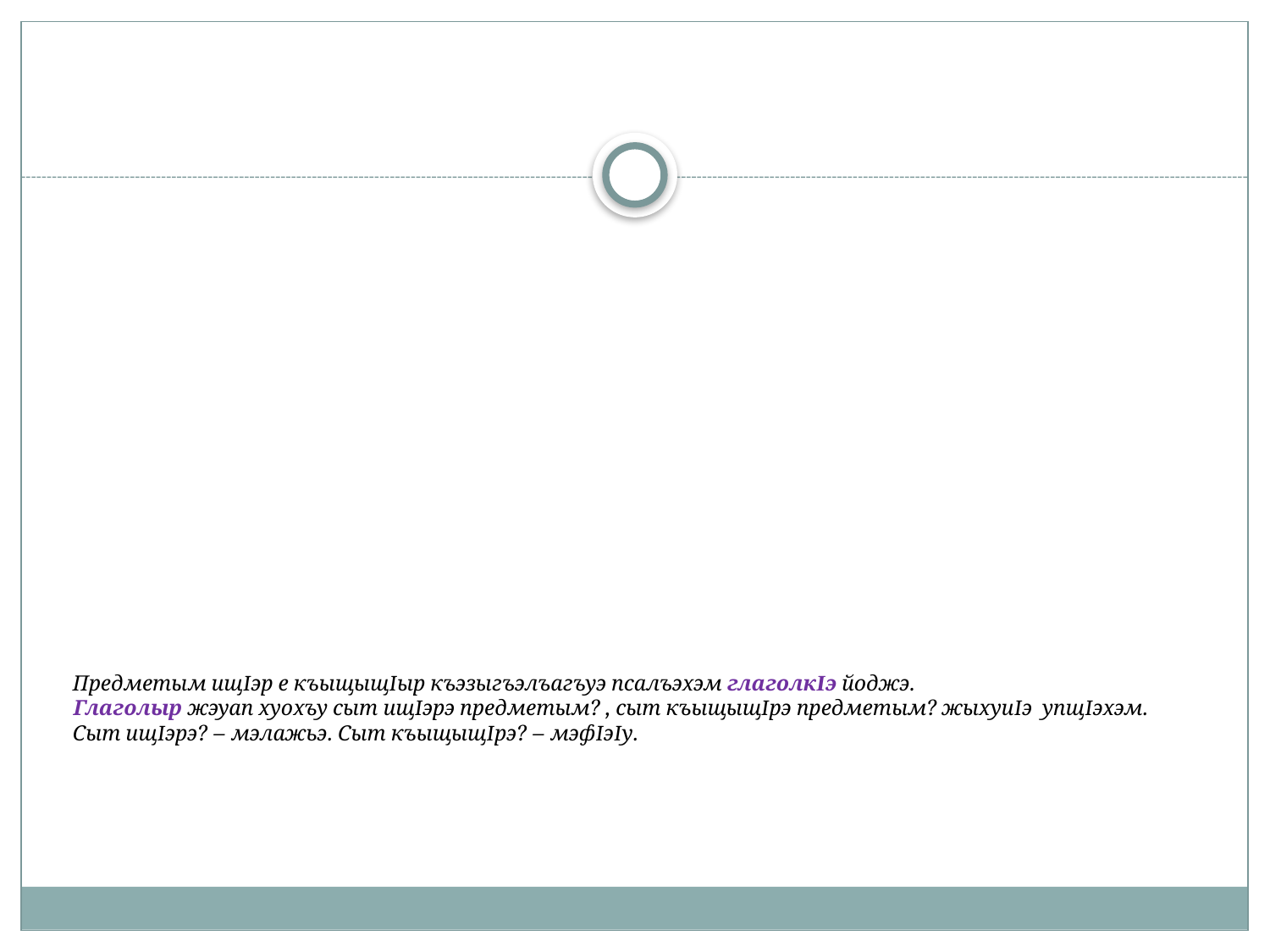

# Предметым ищIэр е къыщыщIыр къэзыгъэлъагъуэ псалъэхэм глаголкIэ йоджэ. Глаголыр жэуап хуохъу сыт ищIэрэ предметым? , сыт къыщыщIрэ предметым? жыхуиIэ  упщIэхэм. Сыт ищIэрэ? – мэлажьэ. Сыт къыщыщIрэ? – мэфIэIу.